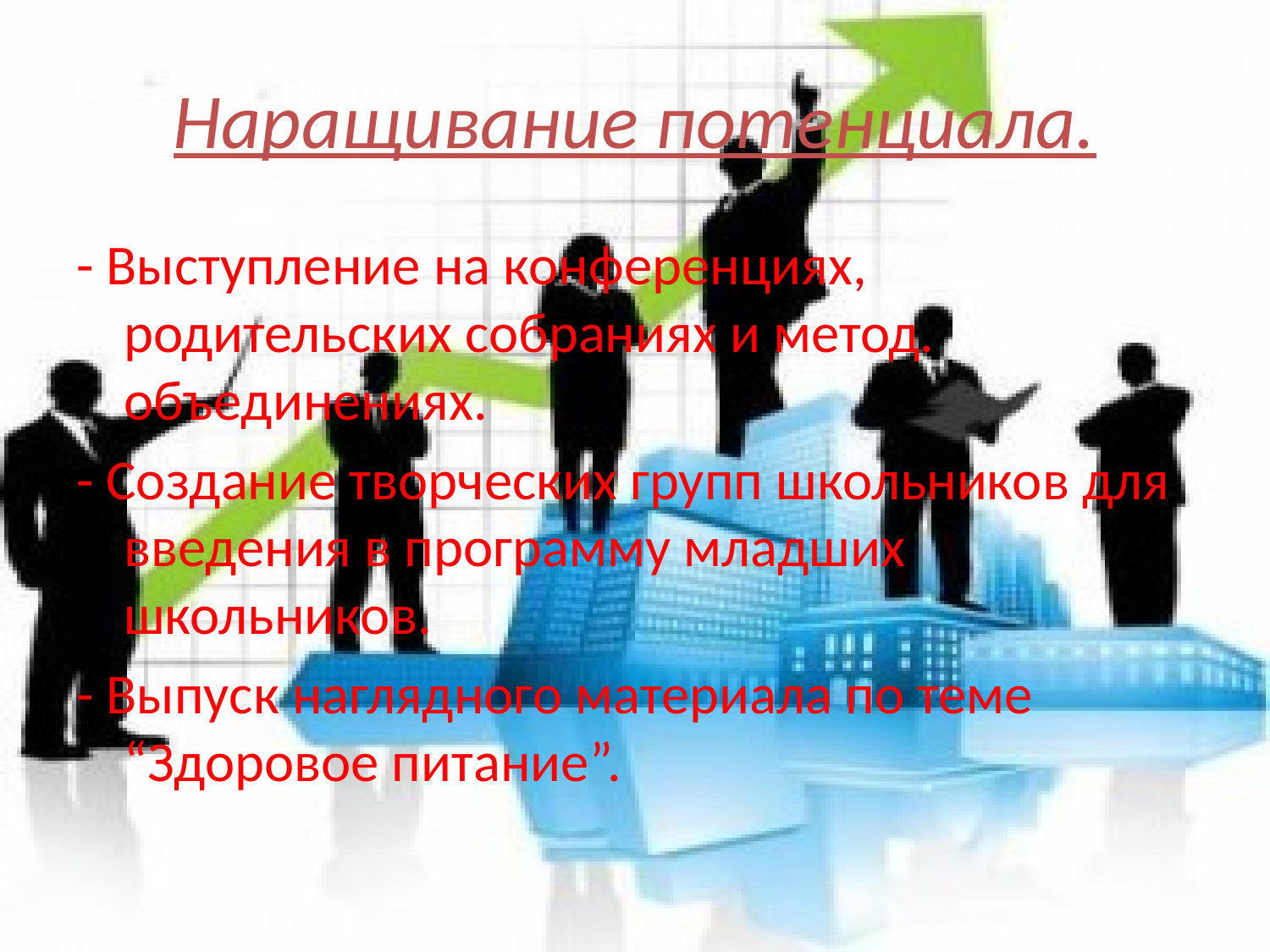

# Наращивание потенциала.
- Выступление на конференциях, родительских собраниях и метод. объединениях.
- Создание творческих групп школьников для введения в программу младших школьников.
- Выпуск наглядного материала по теме “Здоровое питание”.